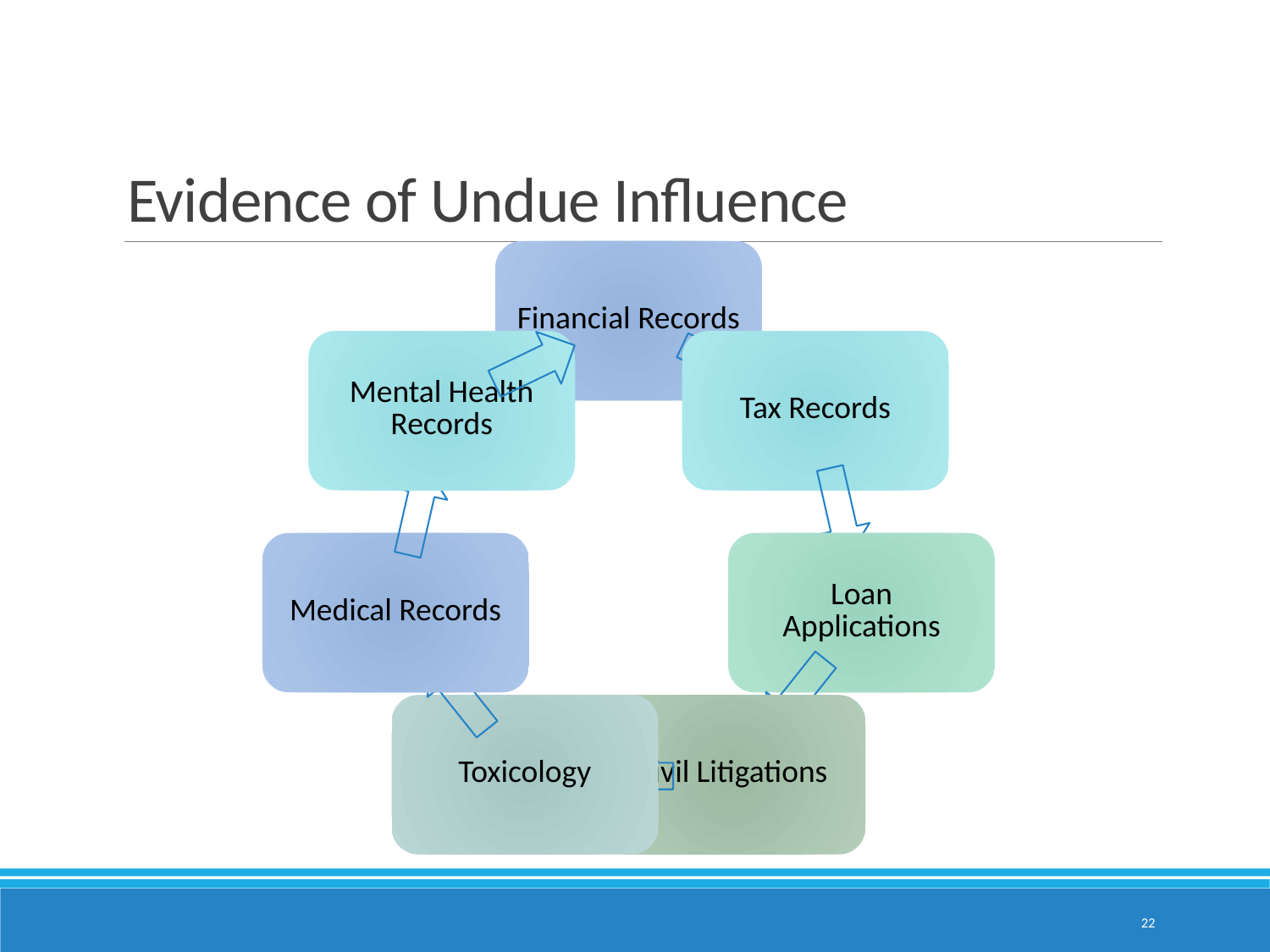

# Evidence of Undue Influence
Financial Records
Tax Records
Loan Applications
Civil Litigations
Toxicology
Medical Records
Mental Health Records
22